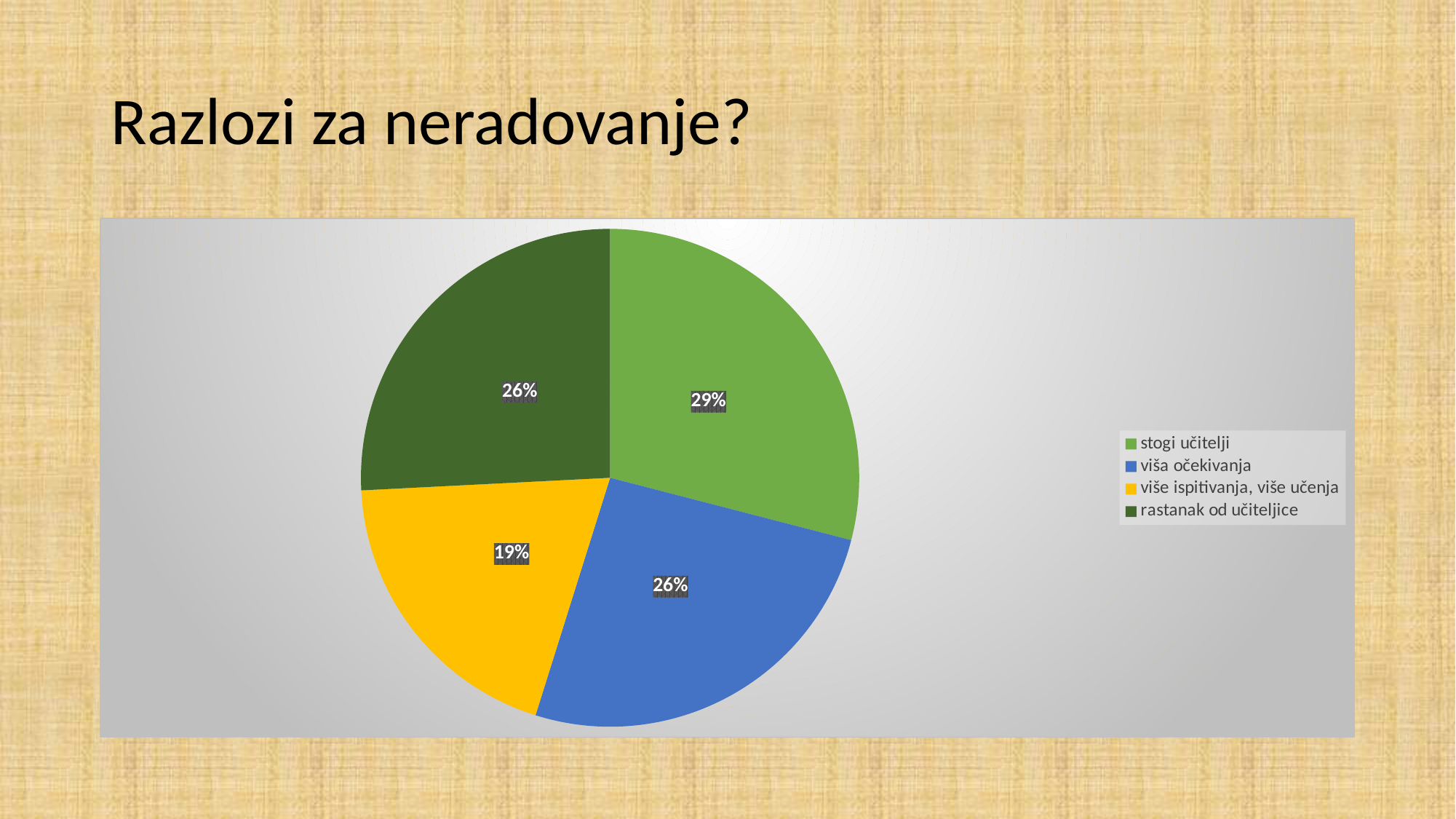

# Razlozi za neradovanje?

### Chart

| Category | Stupac1 |
|---|---|
| stogi učitelji | 9.0 |
| viša očekivanja | 8.0 |
| više ispitivanja, više učenja | 6.0 |
| rastanak od učiteljice | 8.0 |